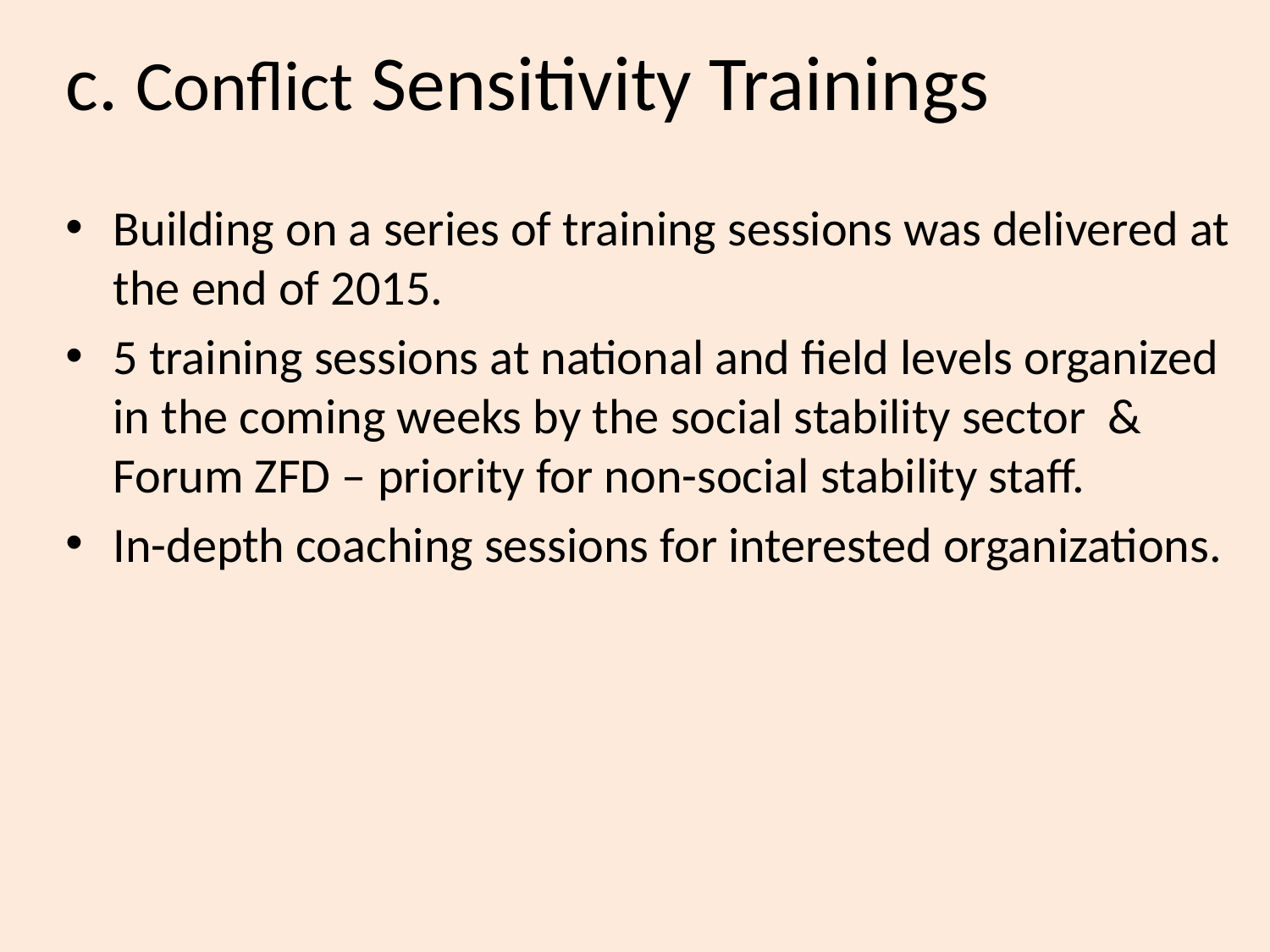

# c. Conflict Sensitivity Trainings
Building on a series of training sessions was delivered at the end of 2015.
5 training sessions at national and field levels organized in the coming weeks by the social stability sector  & Forum ZFD – priority for non-social stability staff.
In-depth coaching sessions for interested organizations.